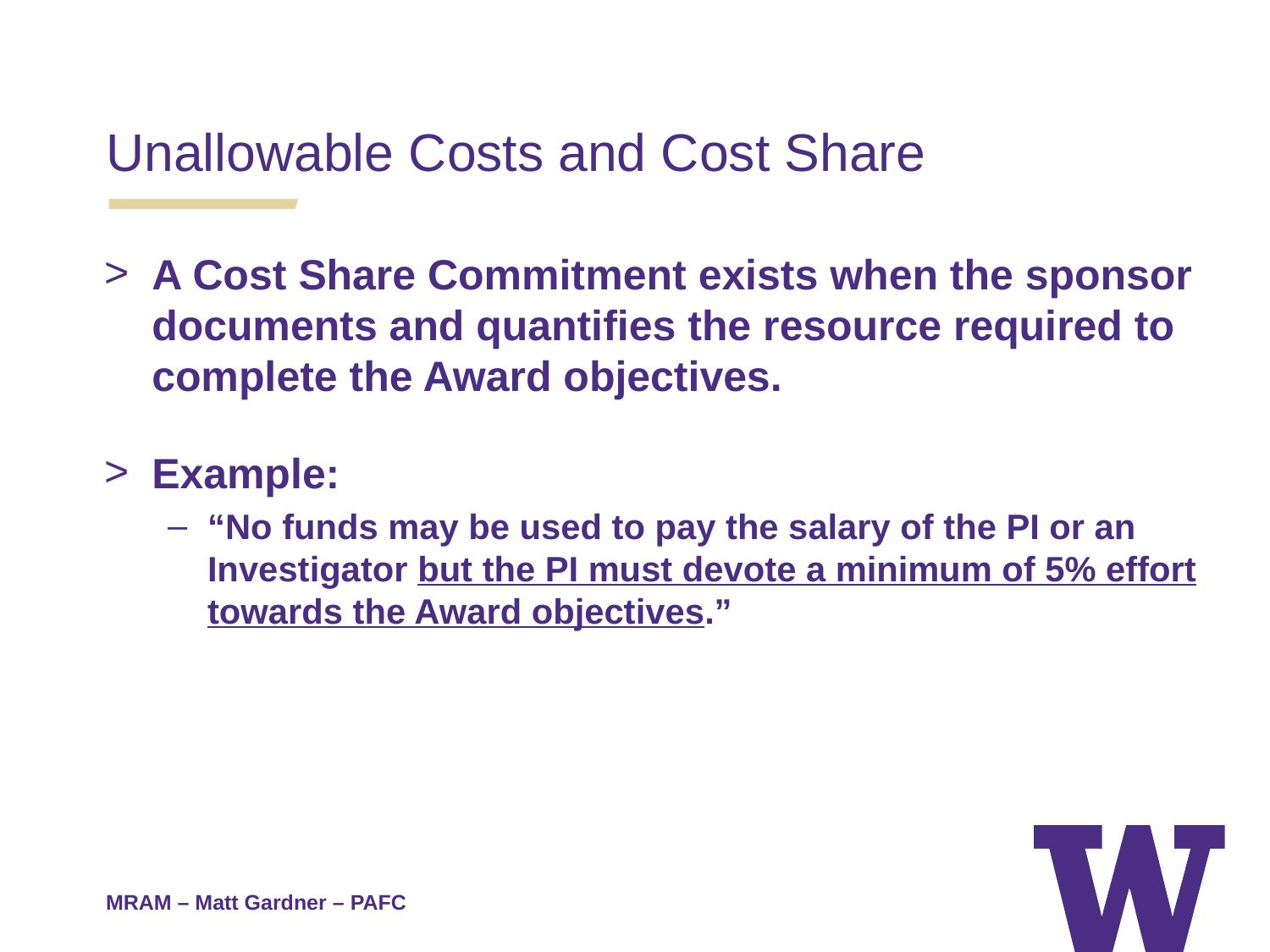

Unallowable Costs and Cost Share
A Cost Share Commitment exists when the sponsor documents and quantifies the resource required to complete the Award objectives.
Example:
“No funds may be used to pay the salary of the PI or an Investigator but the PI must devote a minimum of 5% effort towards the Award objectives.”
MRAM – Matt Gardner – PAFC